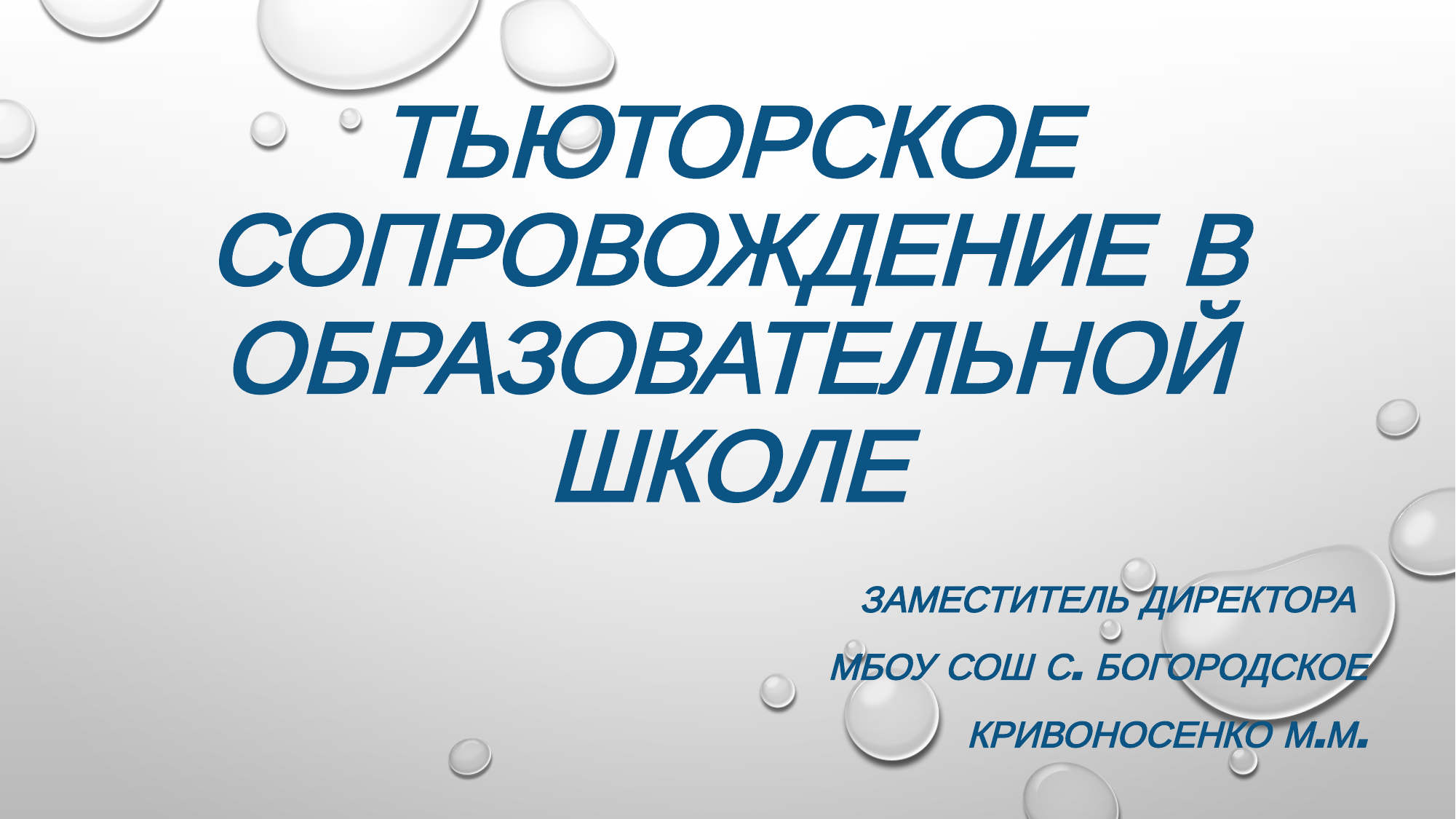

# Тьюторское сопровождение в образовательной школе
Заместитель директора
МБОУ СОШ с. Богородское
 Кривоносенко М.М.